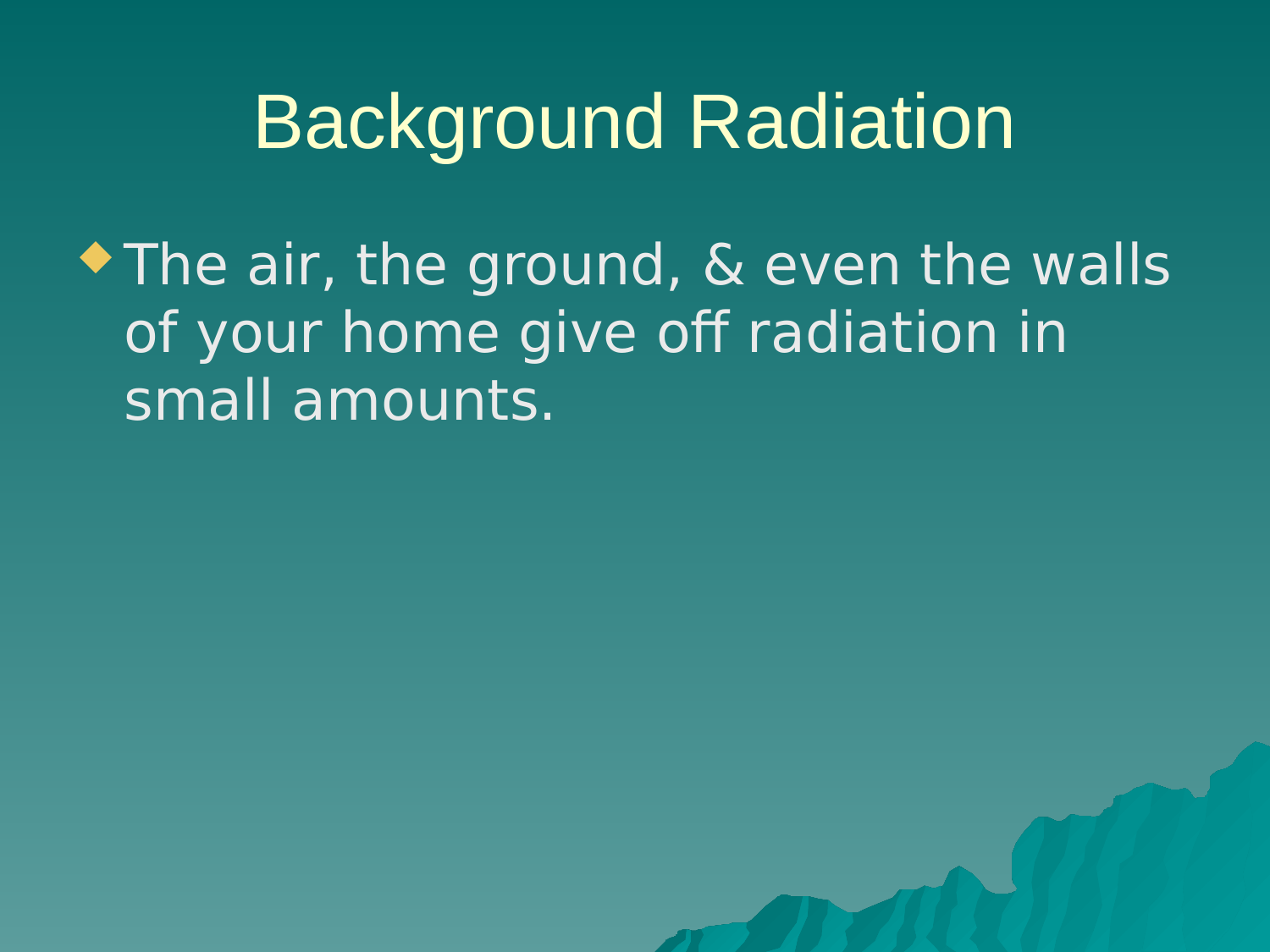

# Background Radiation
The air, the ground, & even the walls of your home give off radiation in small amounts.